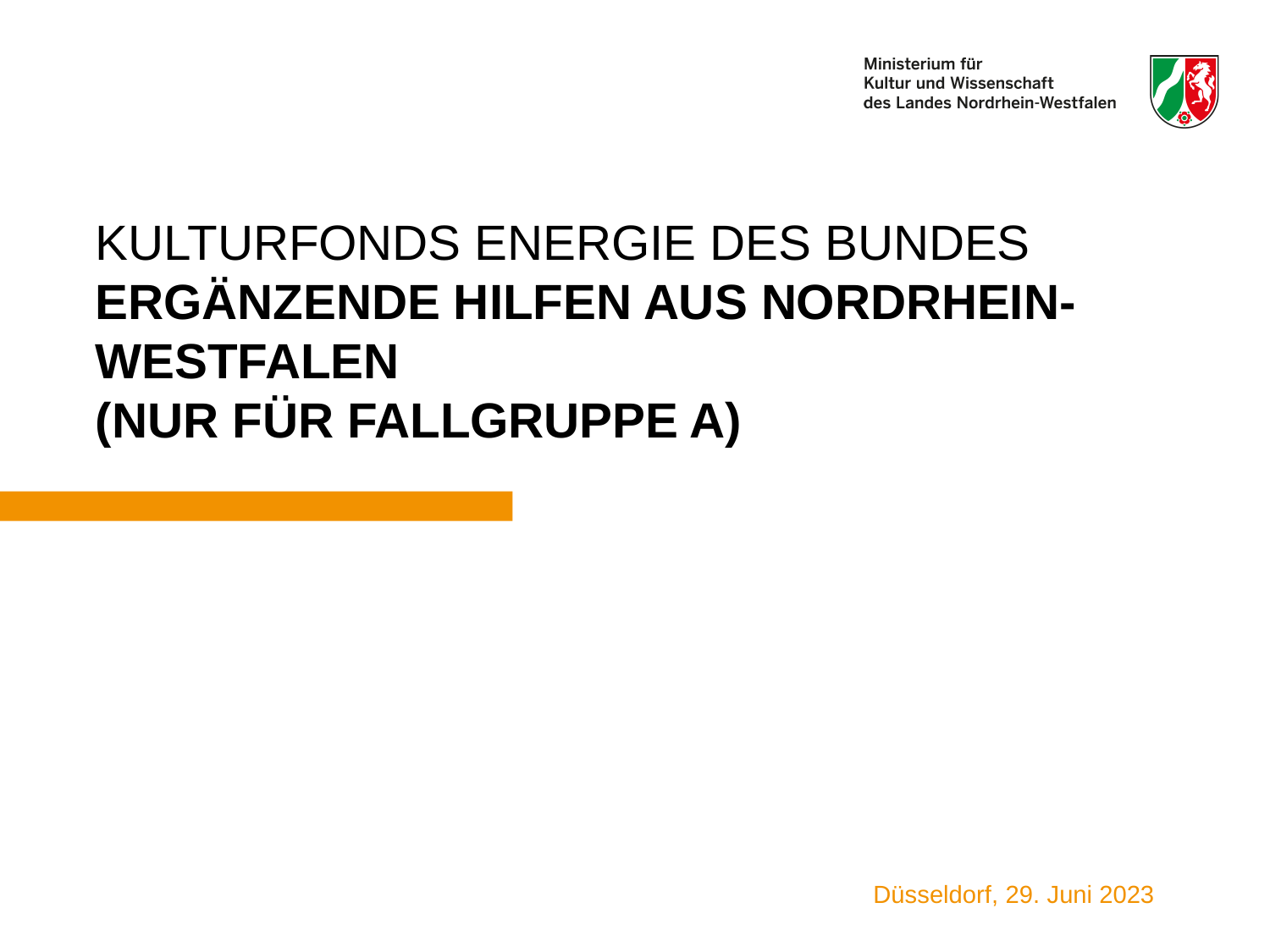

# Kulturfonds Energie des Bundes Ergänzende Hilfen aus Nordrhein-Westfalen (NUR für FALLGRUPPe A)

Düsseldorf, 29. Juni 2023